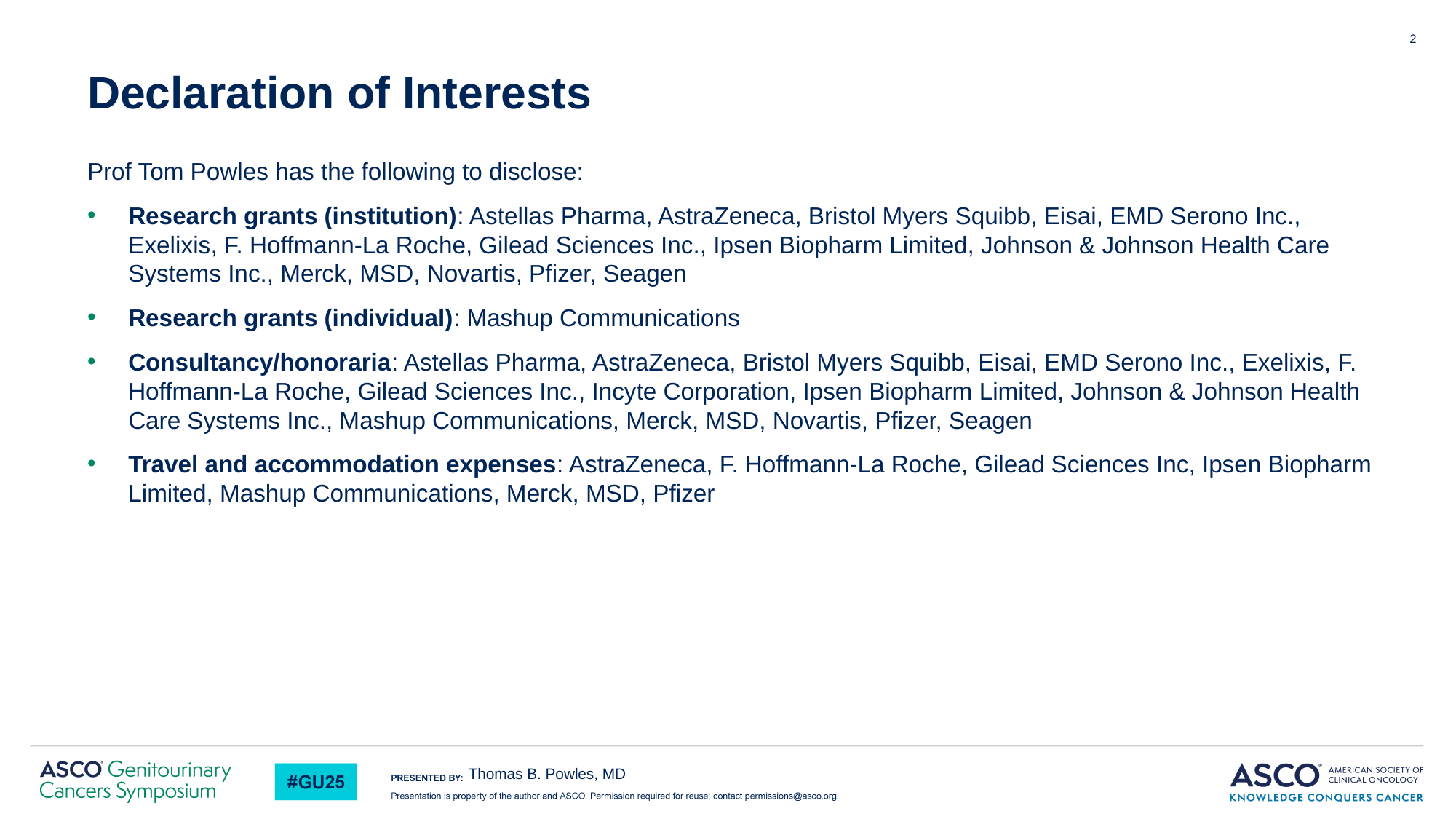

2
Declaration of Interests
Prof Tom Powles has the following to disclose:
Research grants (institution): Astellas Pharma, AstraZeneca, Bristol Myers Squibb, Eisai, EMD Serono Inc., Exelixis, F. Hoffmann-La Roche, Gilead Sciences Inc., Ipsen Biopharm Limited, Johnson & Johnson Health Care Systems Inc., Merck, MSD, Novartis, Pfizer, Seagen
Research grants (individual): Mashup Communications
Consultancy/honoraria: Astellas Pharma, AstraZeneca, Bristol Myers Squibb, Eisai, EMD Serono Inc., Exelixis, F. Hoffmann-La Roche, Gilead Sciences Inc., Incyte Corporation, Ipsen Biopharm Limited, Johnson & Johnson Health Care Systems Inc., Mashup Communications, Merck, MSD, Novartis, Pfizer, Seagen
Travel and accommodation expenses: AstraZeneca, F. Hoffmann-La Roche, Gilead Sciences Inc, Ipsen Biopharm Limited, Mashup Communications, Merck, MSD, Pfizer